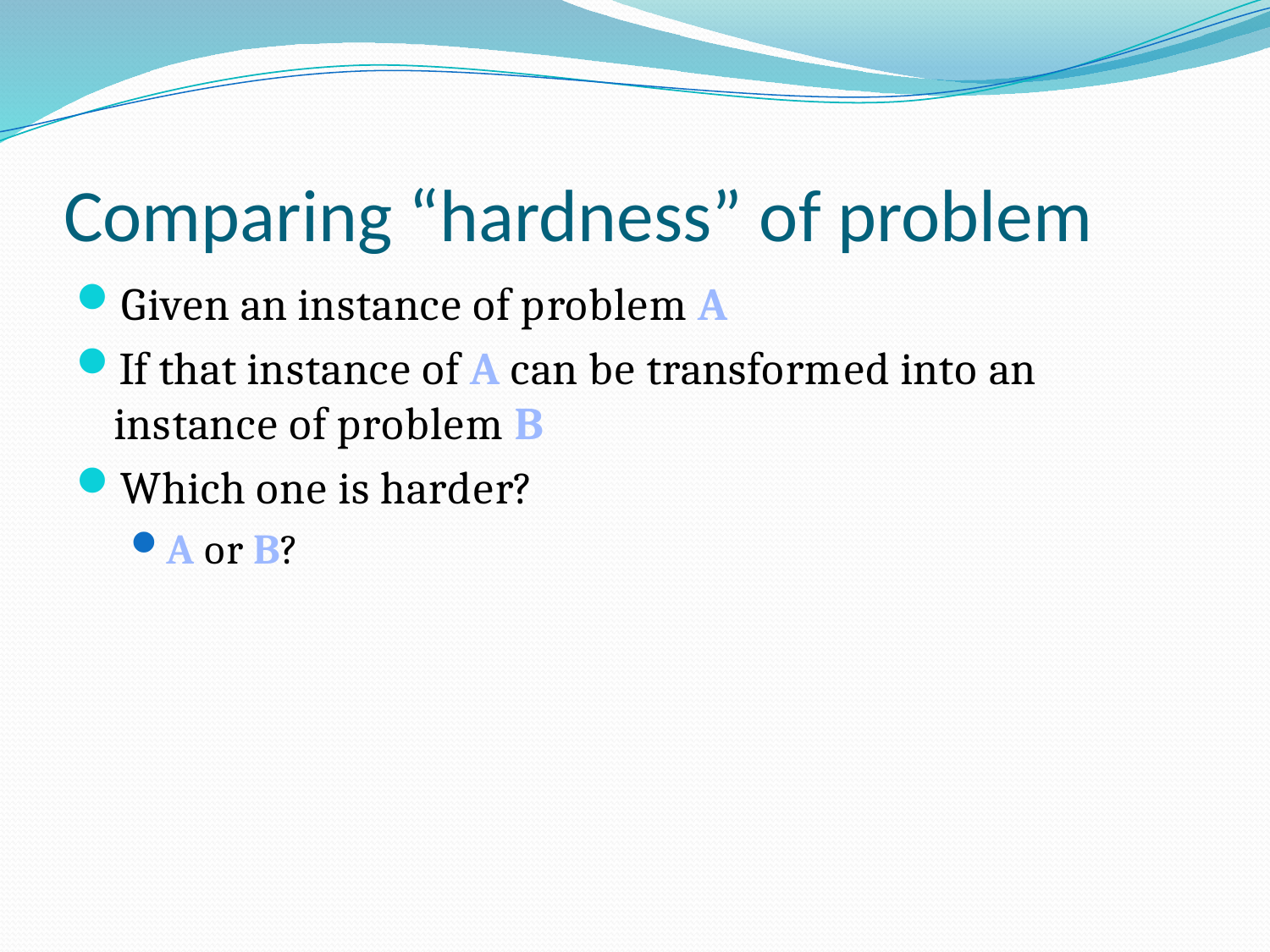

# Comparing “hardness” of problem
Given an instance of problem A
If that instance of A can be transformed into an instance of problem B
Which one is harder?
A or B?